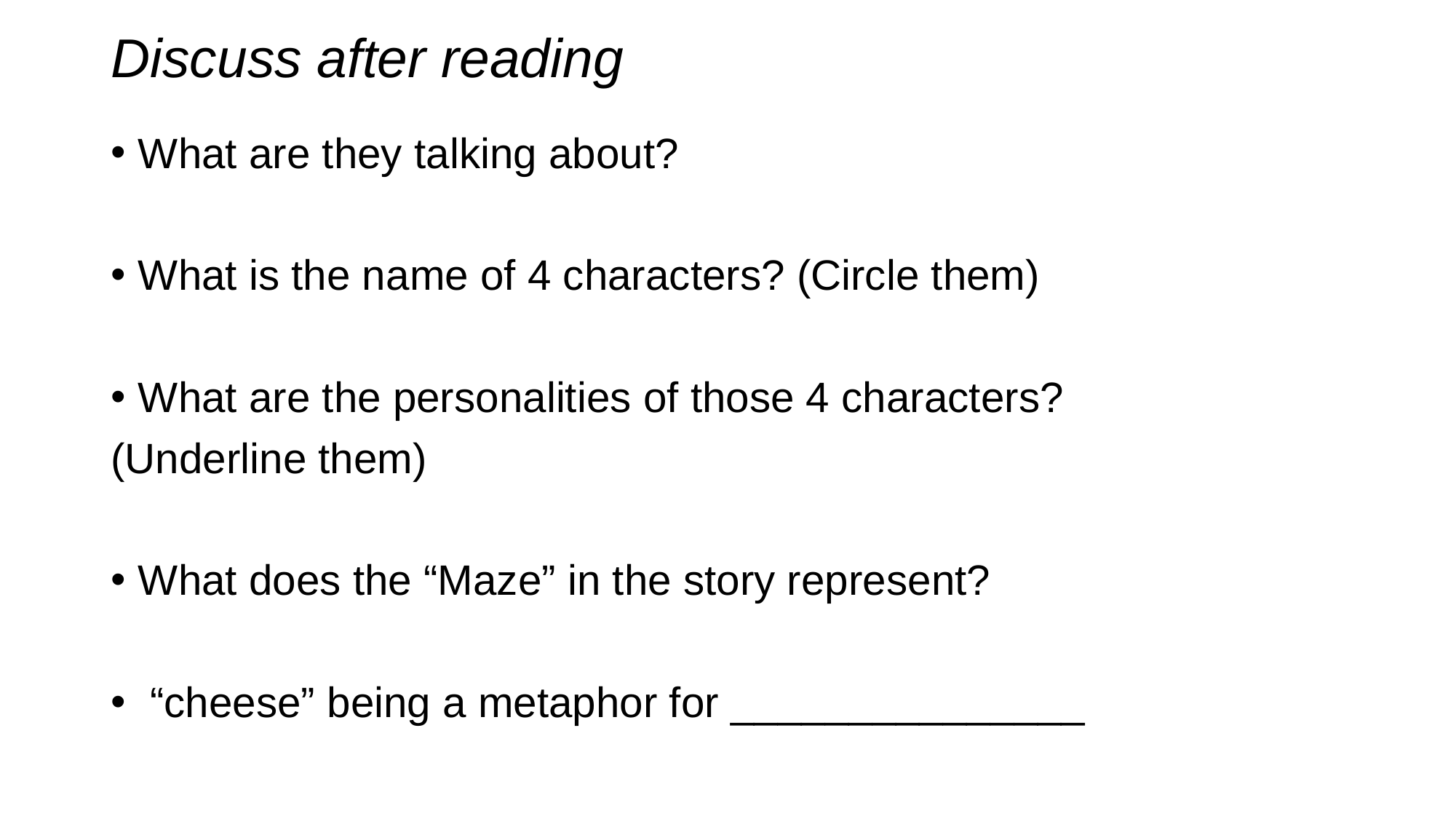

# Discuss after reading
What are they talking about?

What is the name of 4 characters? (Circle them)

What are the personalities of those 4 characters?
(Underline them)

What does the “Maze” in the story represent?

 “cheese” being a metaphor for _______________